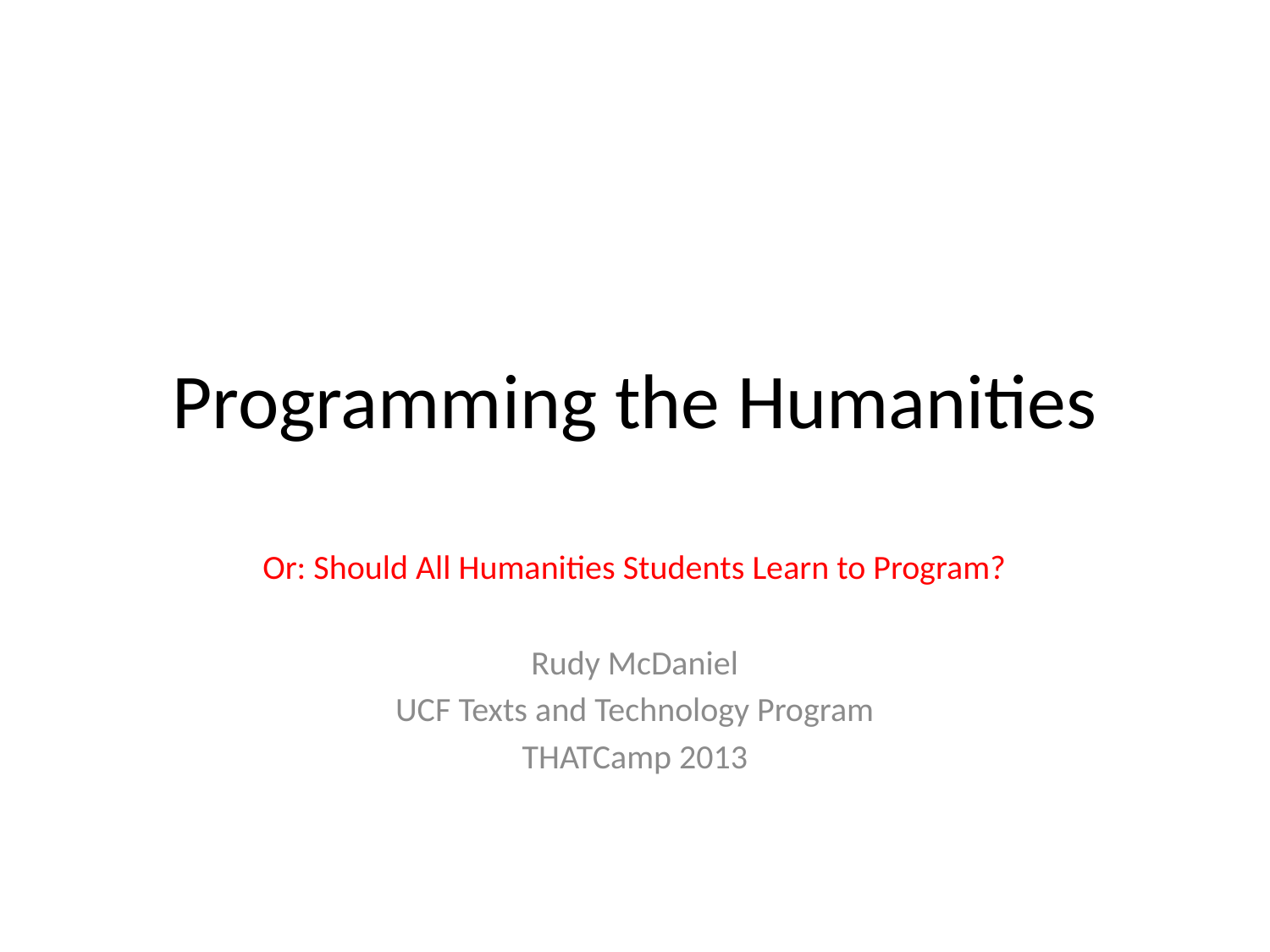

# Programming the Humanities
Or: Should All Humanities Students Learn to Program?

Rudy McDaniel
UCF Texts and Technology Program
THATCamp 2013